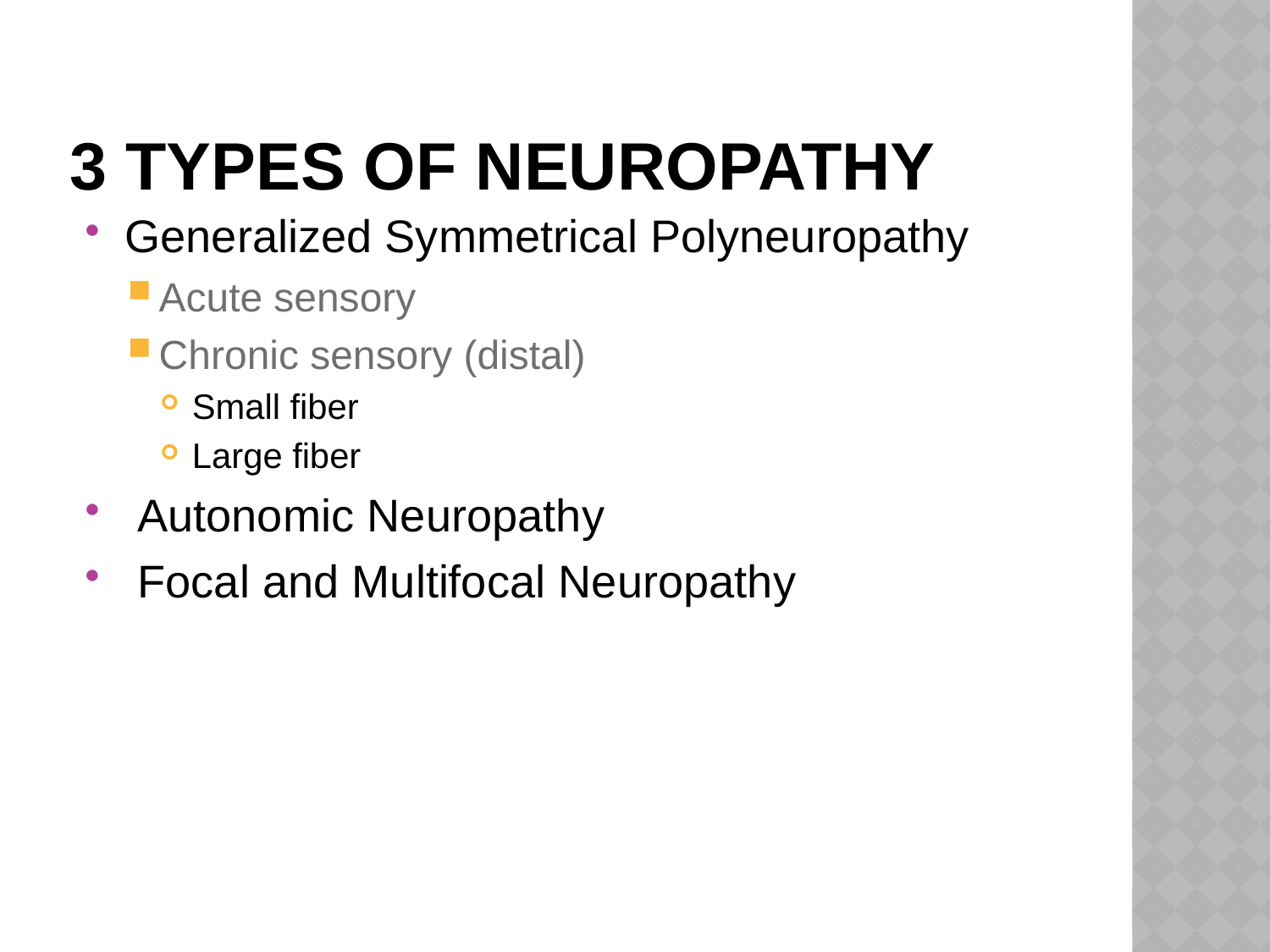

# 3 Types of Neuropathy
Generalized Symmetrical Polyneuropathy
Acute sensory
Chronic sensory (distal)
Small fiber
Large fiber
 Autonomic Neuropathy
 Focal and Multifocal Neuropathy